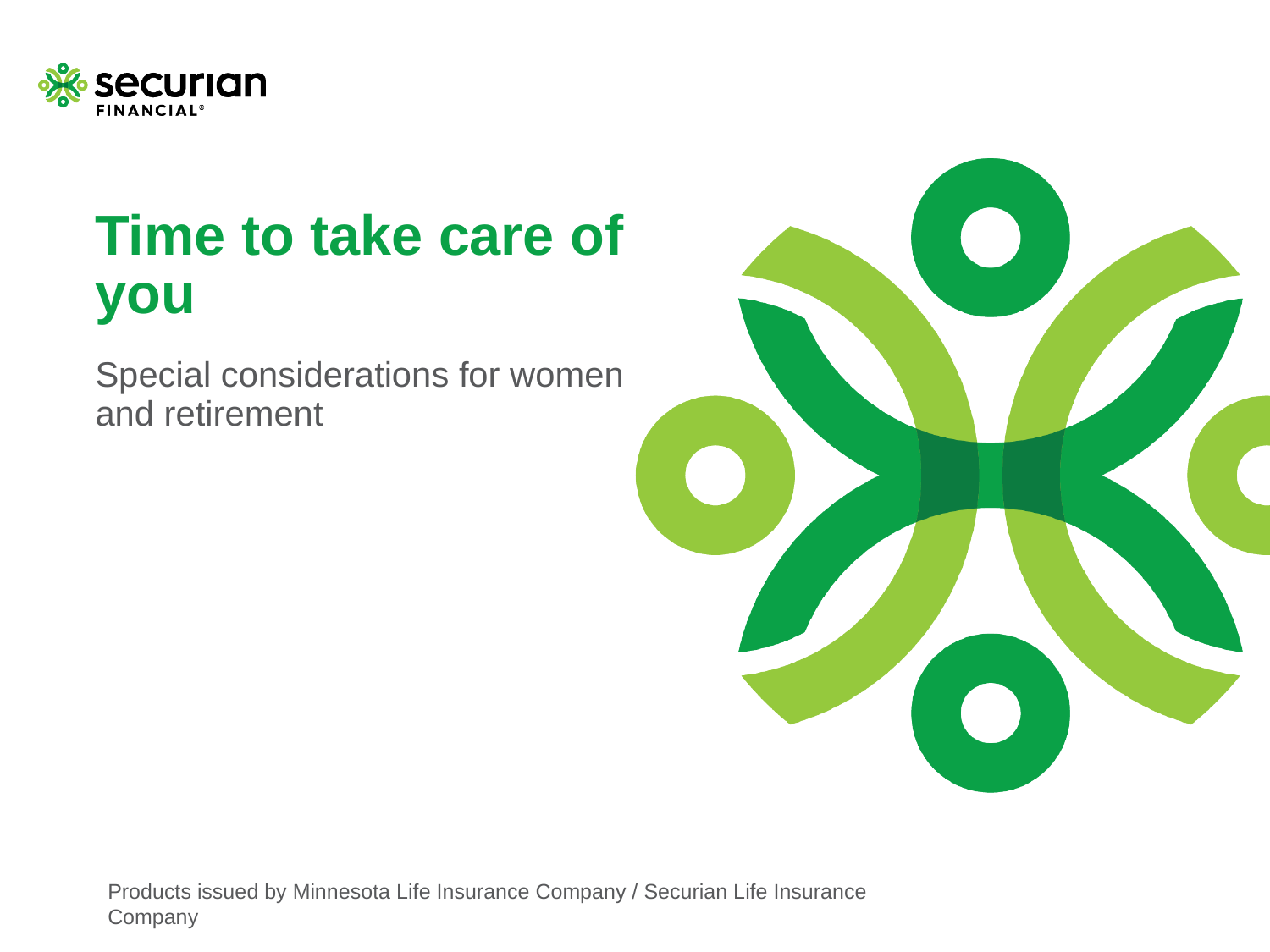

# Time to take care of you
Special considerations for women and retirement

Products issued by Minnesota Life Insurance Company / Securian Life Insurance Company